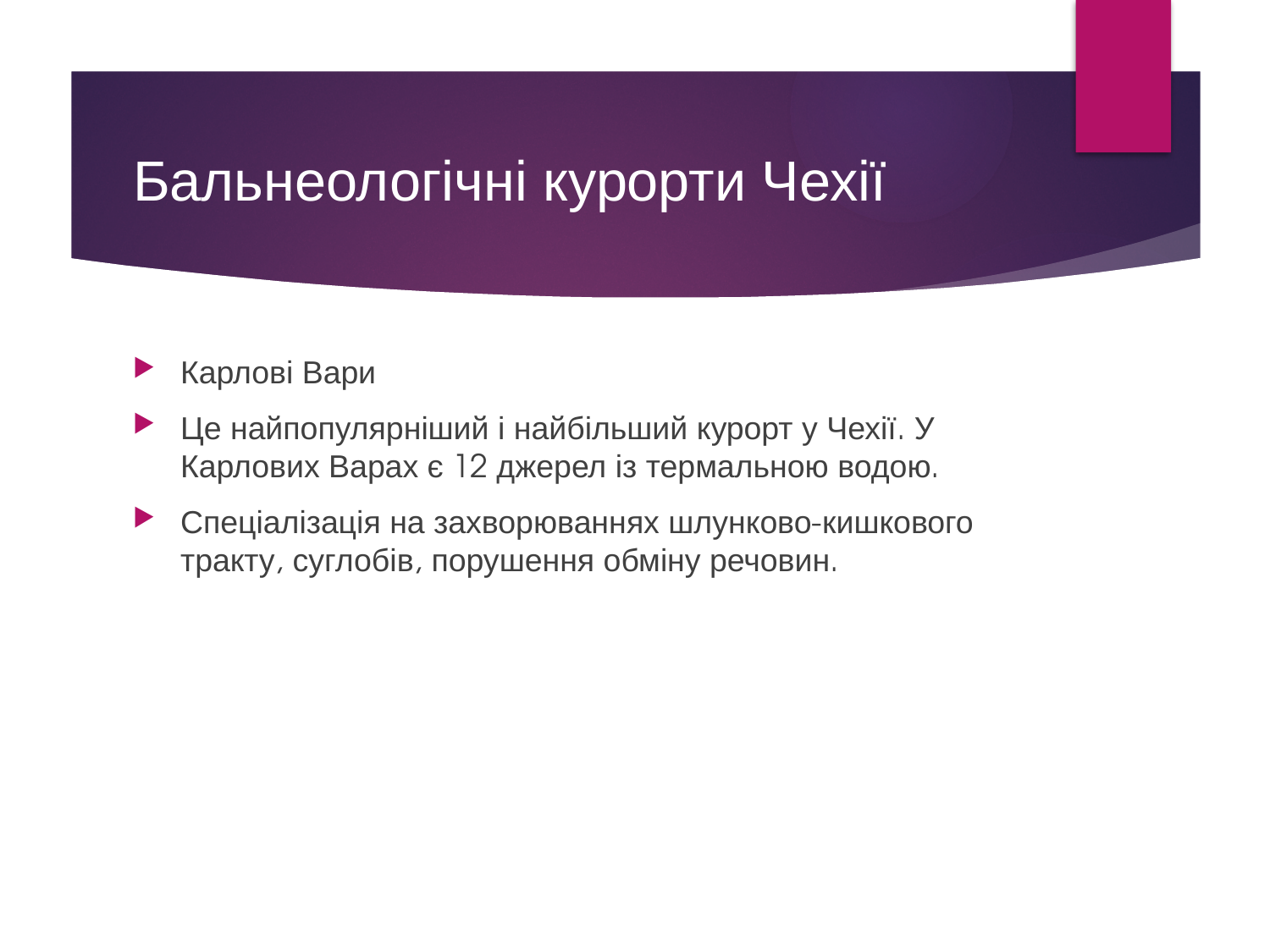

# Бальнеологічні курорти Чехії
Карлові Вари
Це найпопулярніший і найбільший курорт у Чехії. У Карлових Варах є 12 джерел із термальною водою.
Спеціалізація на захворюваннях шлунково-кишкового тракту, суглобів, порушення обміну речовин.